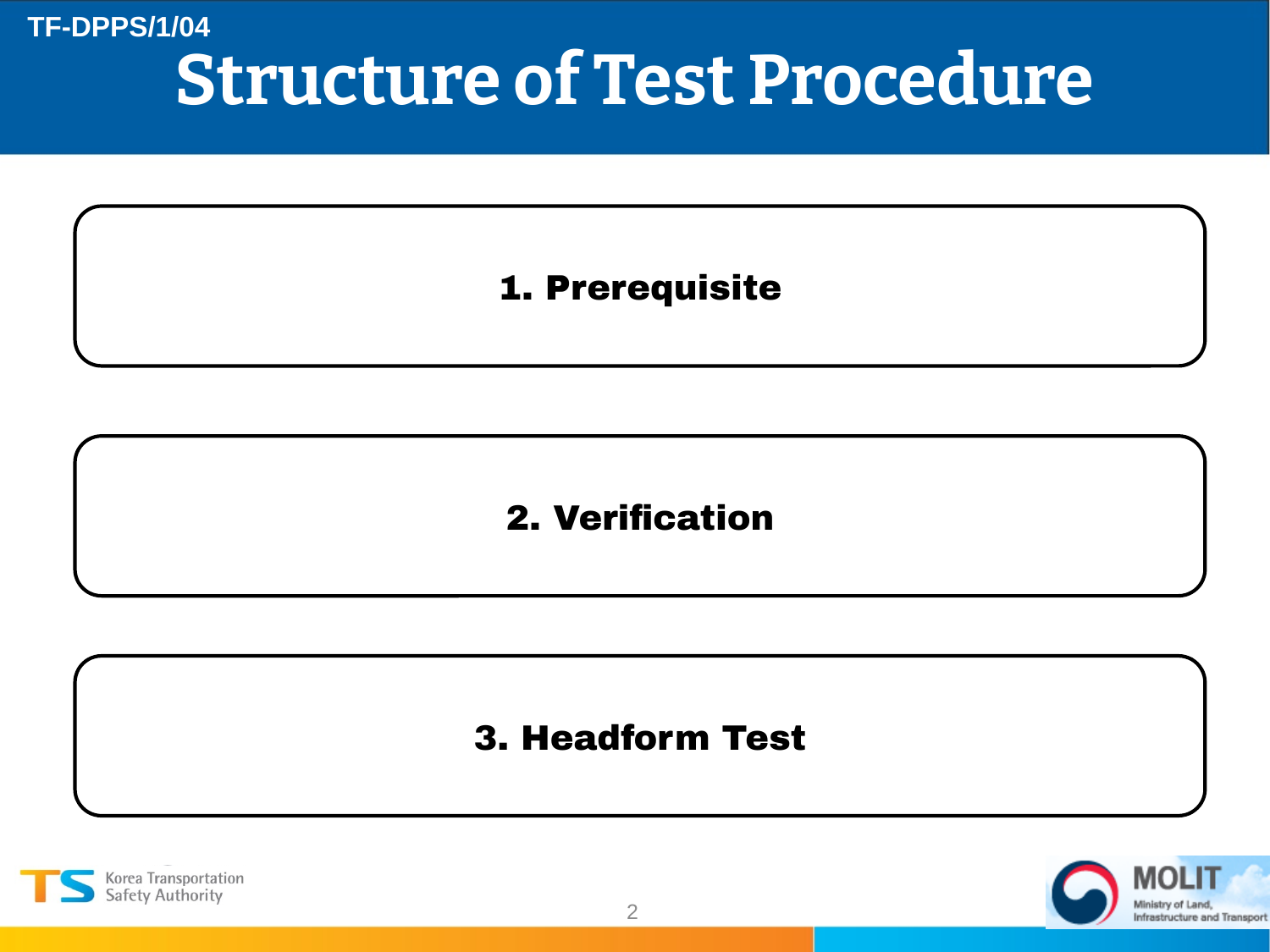

# Structure of Test Procedure
1. Prerequisite
2. Verification
3. Headform Test
2